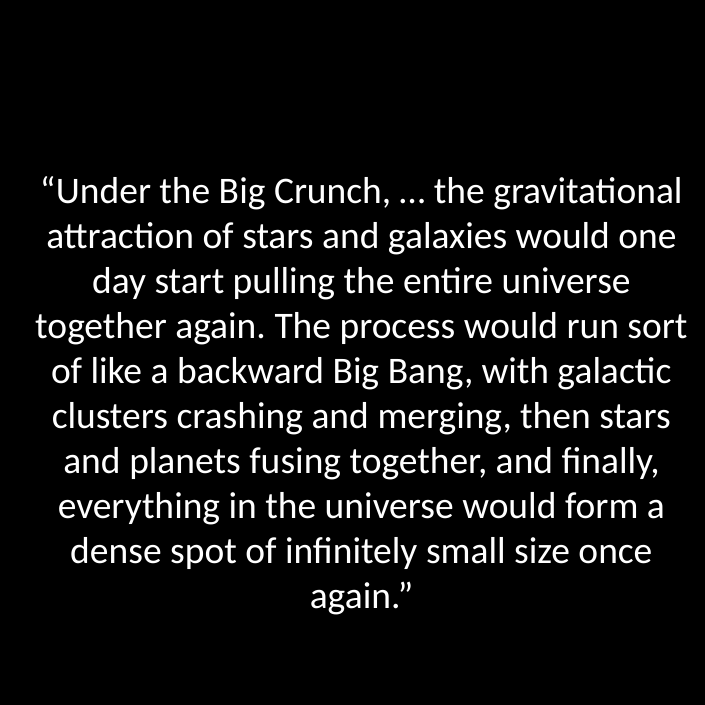

“Under the Big Crunch, … the gravitational attraction of stars and galaxies would one day start pulling the entire universe together again. The process would run sort of like a backward Big Bang, with galactic clusters crashing and merging, then stars and planets fusing together, and finally, everything in the universe would form a dense spot of infinitely small size once again.”